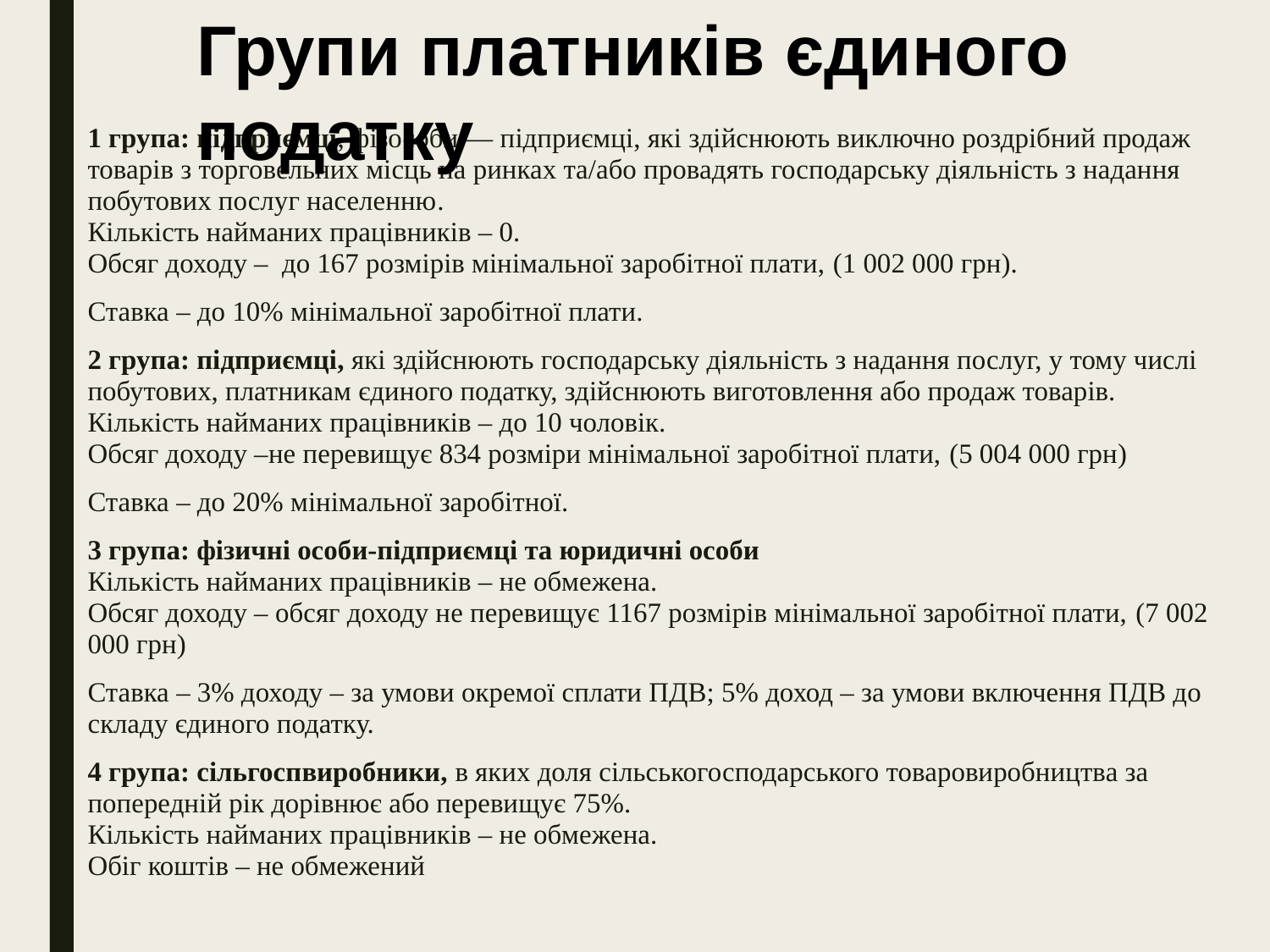

Групи платників єдиного податку
1 група: підприємці, фізособи — підприємці, які здійснюють виключно роздрібний продаж товарів з торговельних місць на ринках та/або провадять господарську діяльність з надання побутових послуг населенню.
Кількість найманих працівників – 0.
Обсяг доходу –  до 167 розмірів мінімальної заробітної плати, (1 002 000 грн).
Ставка – до 10% мінімальної заробітної плати.
2 група: підприємці, які здійснюють господарську діяльність з надання послуг, у тому числі побутових, платникам єдиного податку, здійснюють виготовлення або продаж товарів.
Кількість найманих працівників – до 10 чоловік.
Обсяг доходу –не перевищує 834 розміри мінімальної заробітної плати, (5 004 000 грн)
Ставка – до 20% мінімальної заробітної.
3 група: фізичні особи-підприємці та юридичні особи
Кількість найманих працівників – не обмежена.
Обсяг доходу – обсяг доходу не перевищує 1167 розмірів мінімальної заробітної плати, (7 002 000 грн)
Ставка – 3% доходу – за умови окремої сплати ПДВ; 5% доход – за умови включення ПДВ до складу єдиного податку.
4 група: сільгоспвиробники, в яких доля сільськогосподарського товаровиробництва за попередній рік дорівнює або перевищує 75%.
Кількість найманих працівників – не обмежена.
Обіг коштів – не обмежений